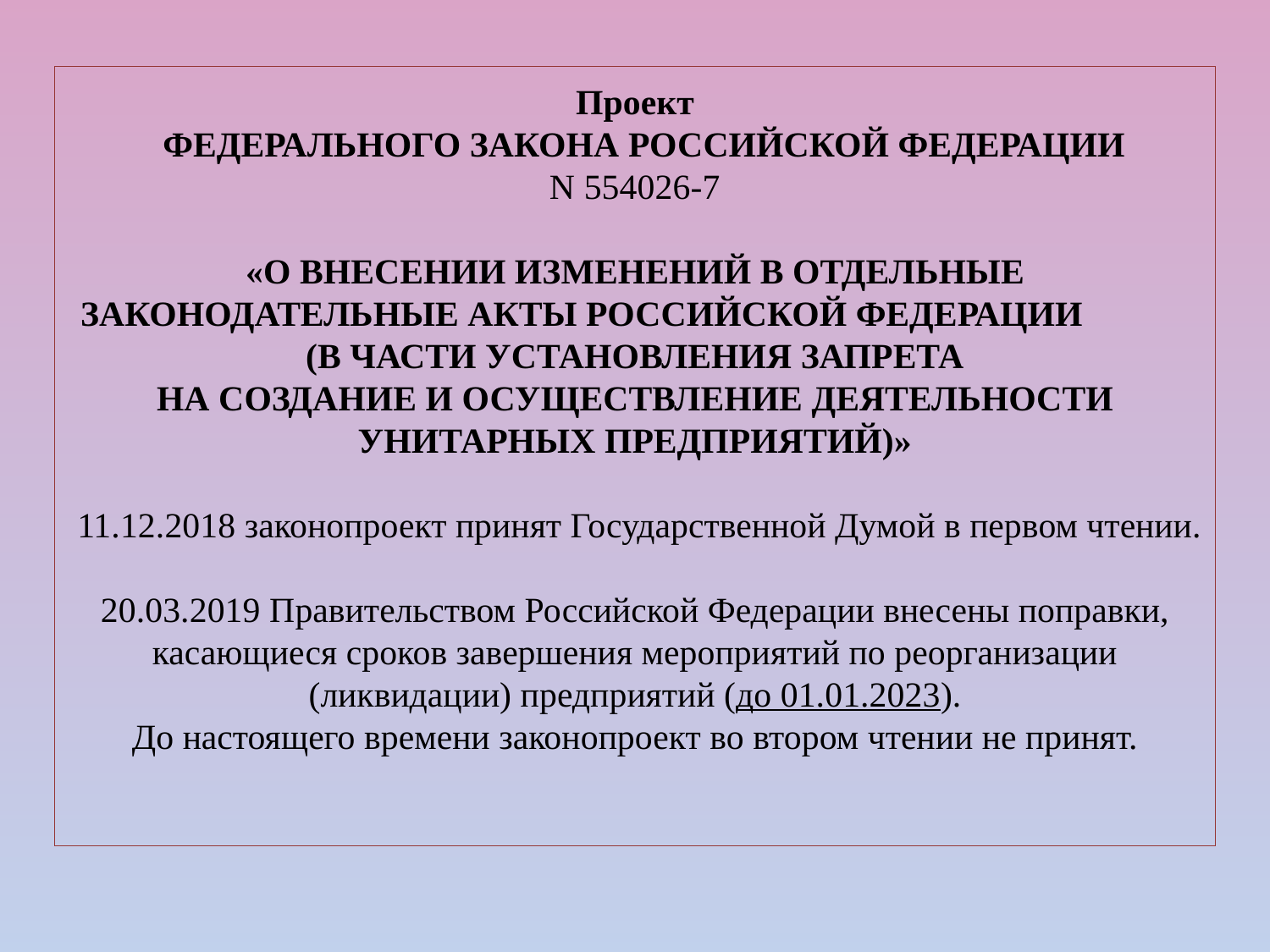

# Проект   ФЕДЕРАЛЬНОГО ЗАКОНА РОССИЙСКОЙ ФЕДЕРАЦИИ N 554026-7 «О ВНЕСЕНИИ ИЗМЕНЕНИЙ В ОТДЕЛЬНЫЕ ЗАКОНОДАТЕЛЬНЫЕ АКТЫ РОССИЙСКОЙ ФЕДЕРАЦИИ             (В ЧАСТИ УСТАНОВЛЕНИЯ ЗАПРЕТА НА СОЗДАНИЕ И ОСУЩЕСТВЛЕНИЕ ДЕЯТЕЛЬНОСТИ УНИТАРНЫХ ПРЕДПРИЯТИЙ)» 11.12.2018 законопроект принят Государственной Думой в первом чтении. 20.03.2019 Правительством Российской Федерации внесены поправки, касающиеся сроков завершения мероприятий по реорганизации (ликвидации) предприятий (до 01.01.2023). До настоящего времени законопроект во втором чтении не принят.